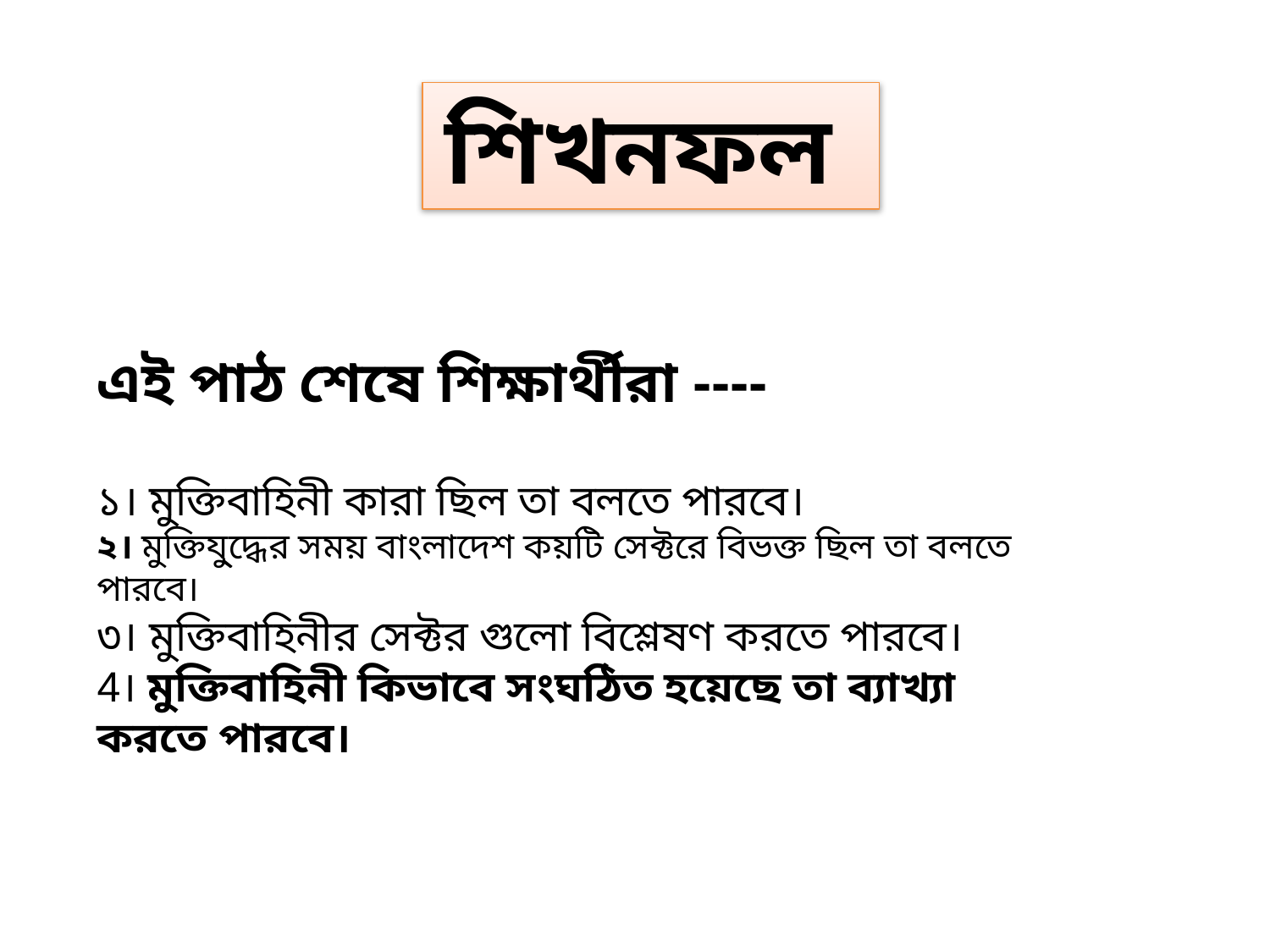

শিখনফল

এই পাঠ শেষে শিক্ষার্থীরা ----

১। মুক্তিবাহিনী কারা ছিল তা বলতে পারবে।
২। মুক্তিযু্দ্ধের সময় বাংলাদেশ কয়টি সেক্টরে বিভক্ত ছিল তা বলতে পারবে।
৩। মুক্তিবাহিনীর সেক্টর গুলো বিশ্লেষণ করতে পারবে।
4। মুক্তিবাহিনী কিভাবে সংঘঠিত হয়েছে তা ব্যাখ্যা করতে পারবে।